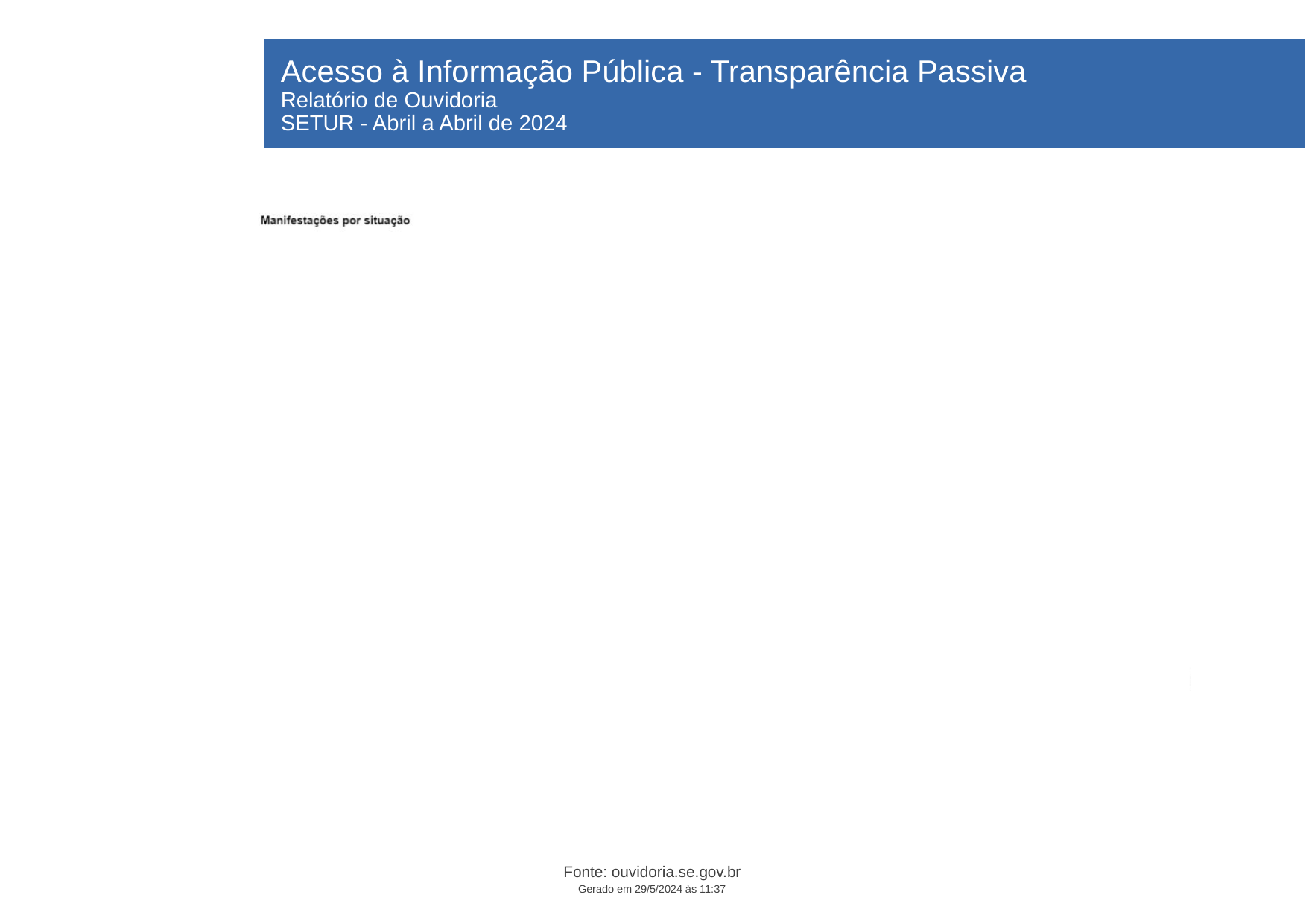

Acesso à Informação Pública - Transparência Passiva
Relatório de Ouvidoria
SETUR - Abril a Abril de 2024

Fonte: ouvidoria.se.gov.br
Gerado em 29/5/2024 às 11:37